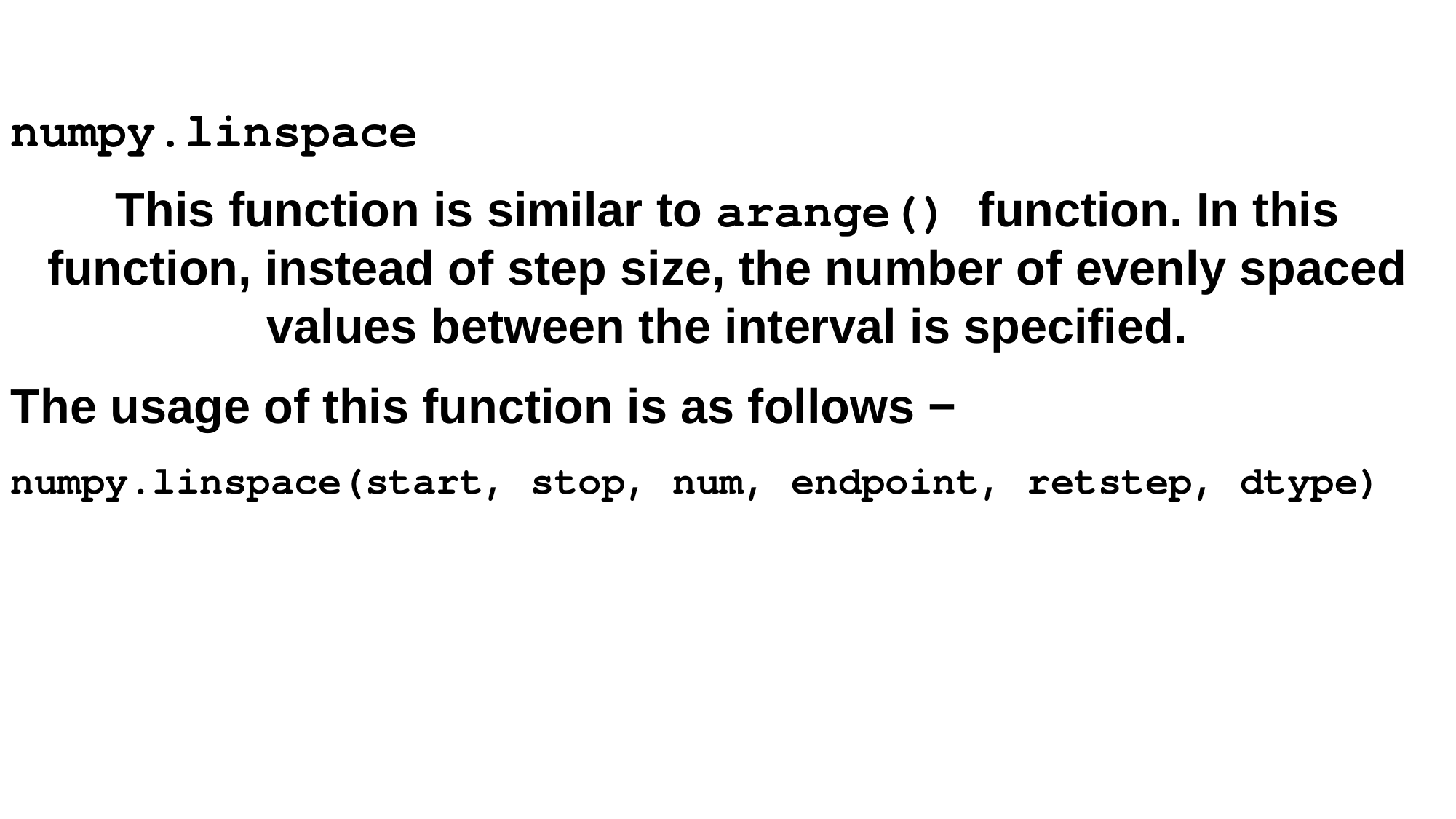

numpy.linspace

This function is similar to arange() function. In this function, instead of step size, the number of evenly spaced values between the interval is specified.

The usage of this function is as follows −

numpy.linspace(start, stop, num, endpoint, retstep, dtype)